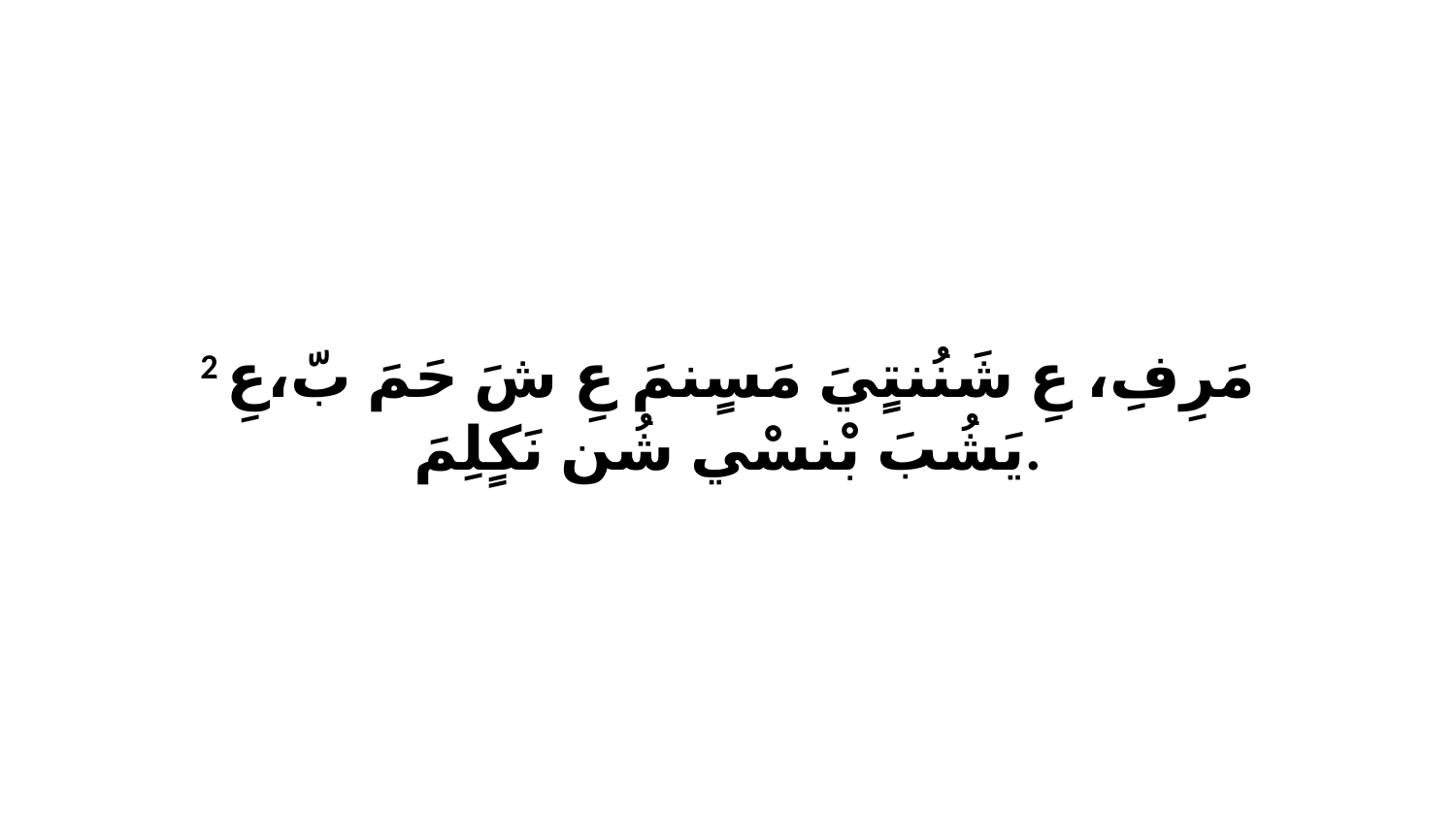

2 مَرِفِ، عِ شَنُنتٍيَ مَسٍنمَ عِ شَ حَمَ بّ،عِ يَشُبَ بْنسْي شُن نَكٍلِمَ.